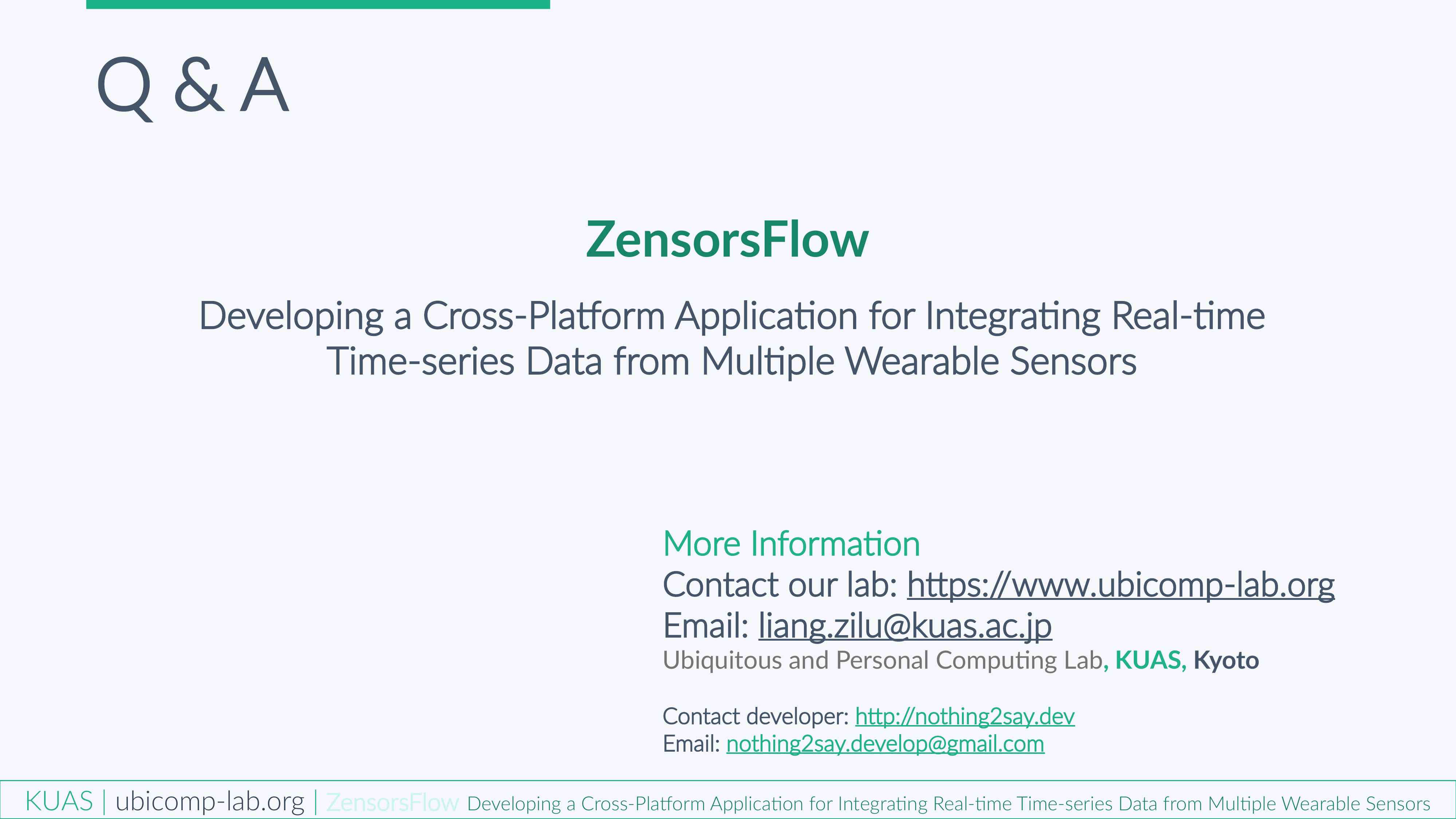

Q & A
ZensorsFlow
Developing a Cross-Platform Application for Integrating Real-time Time-series Data from Multiple Wearable Sensors
More Information
Contact our lab: https://www.ubicomp-lab.org
Email: liang.zilu@kuas.ac.jp
Ubiquitous and Personal Computing Lab, KUAS, Kyoto

Contact developer: http://nothing2say.dev
Email: nothing2say.develop@gmail.com
KUAS | ubicomp-lab.org | ZensorsFlow Developing a Cross-Platform Application for Integrating Real-time Time-series Data from Multiple Wearable Sensors